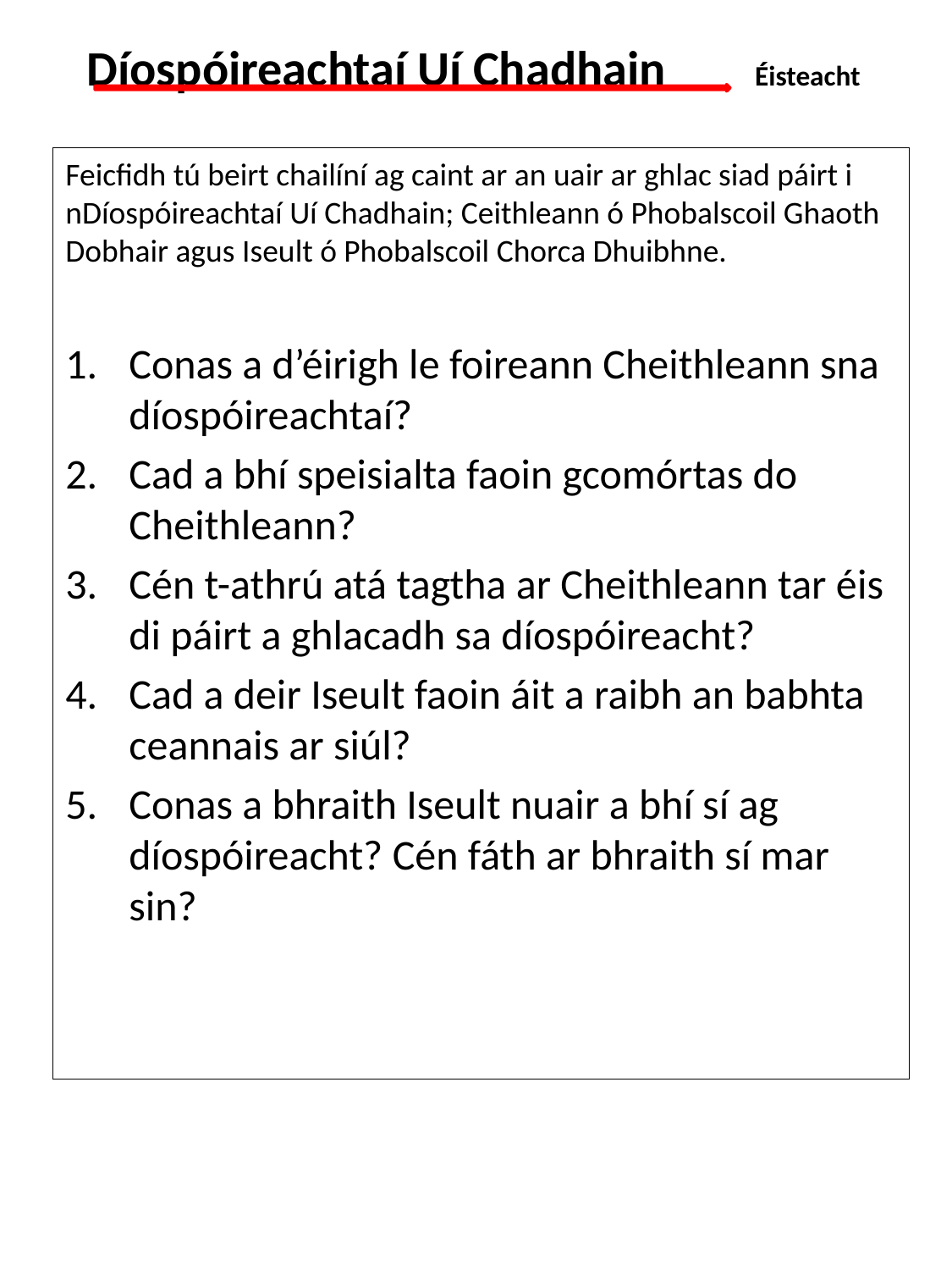

Díospóireachtaí Uí Chadhain       Éisteacht
#

Feicfidh tú beirt chailíní ag caint ar an uair ar ghlac siad páirt i nDíospóireachtaí Uí Chadhain; Ceithleann ó Phobalscoil Ghaoth Dobhair agus Iseult ó Phobalscoil Chorca Dhuibhne.

Conas a d’éirigh le foireann Cheithleann sna díospóireachtaí?
Cad a bhí speisialta faoin gcomórtas do Cheithleann?
Cén t-athrú atá tagtha ar Cheithleann tar éis di páirt a ghlacadh sa díospóireacht?
Cad a deir Iseult faoin áit a raibh an babhta ceannais ar siúl?
Conas a bhraith Iseult nuair a bhí sí ag díospóireacht? Cén fáth ar bhraith sí mar sin?